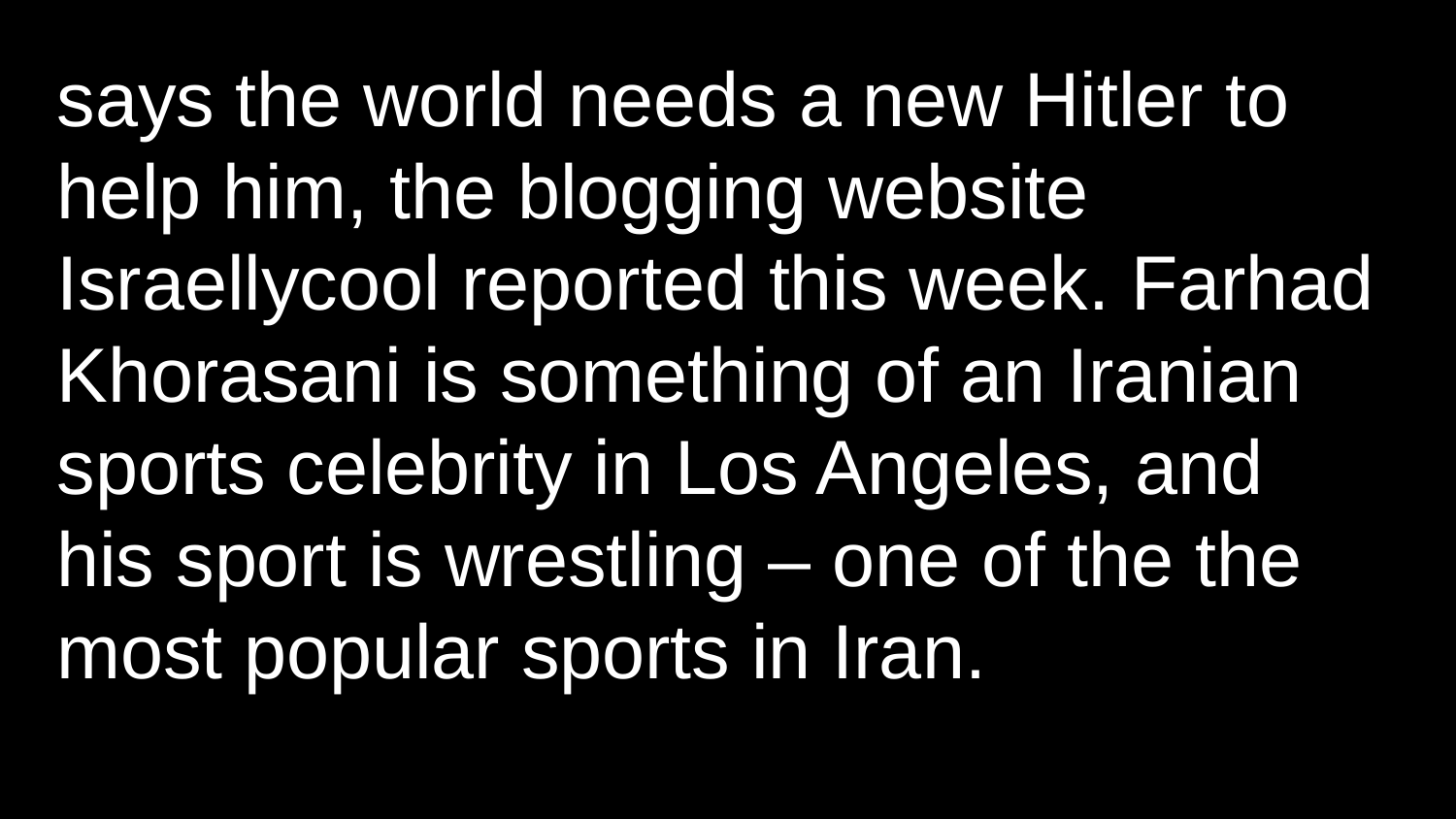

says the world needs a new Hitler to help him, the blogging website Israellycool reported this week. Farhad Khorasani is something of an Iranian sports celebrity in Los Angeles, and his sport is wrestling – one of the the most popular sports in Iran.